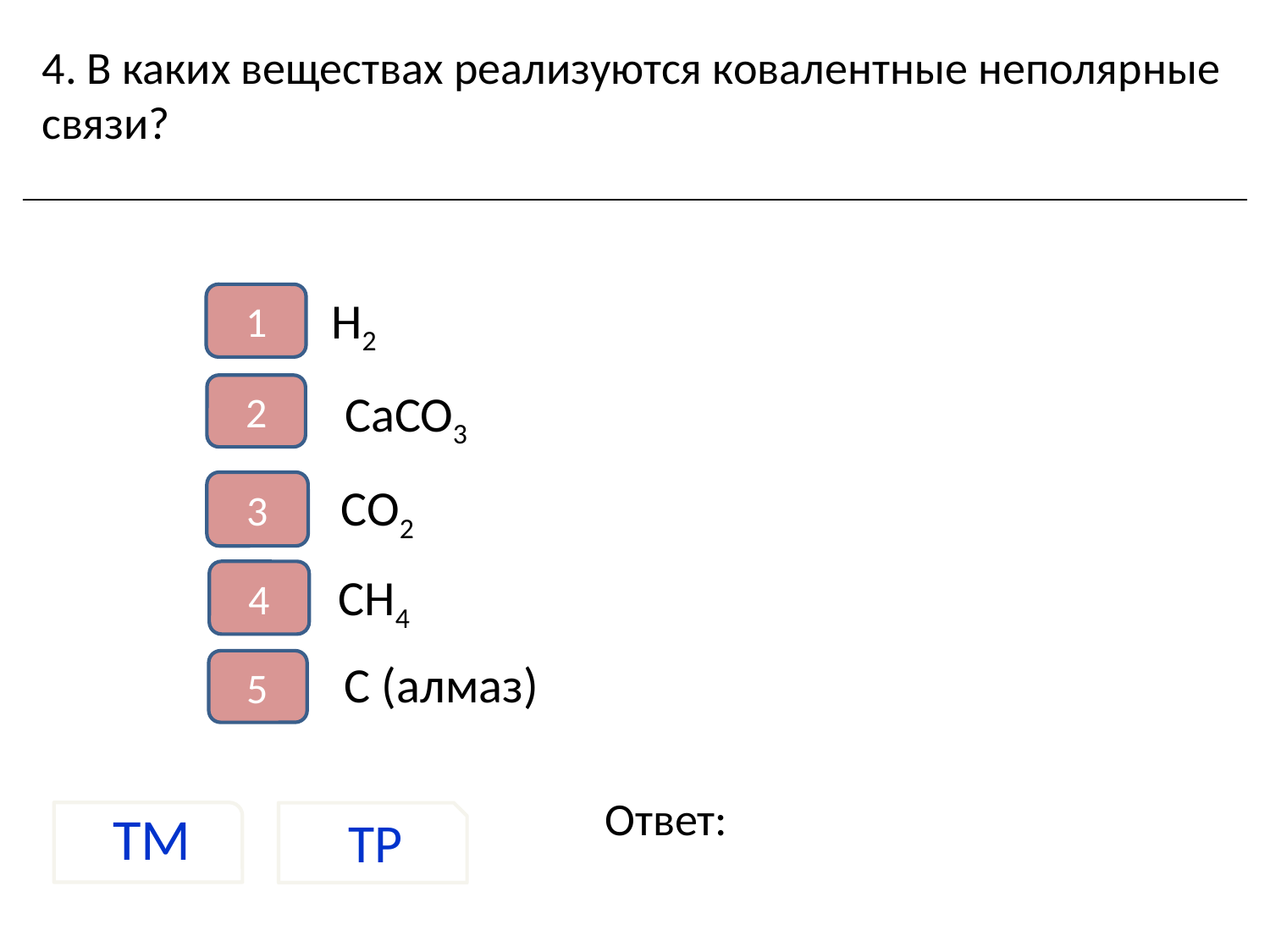

4. В каких веществах реализуются ковалентные неполярные связи?
H2
1
Да
2
CaCO3
Нет
CO2
3
Нет
CH4
4
Нет
C (алмаз)
5
Да
|  |  |
| --- | --- |
Ответ:
   ТМ
ТР